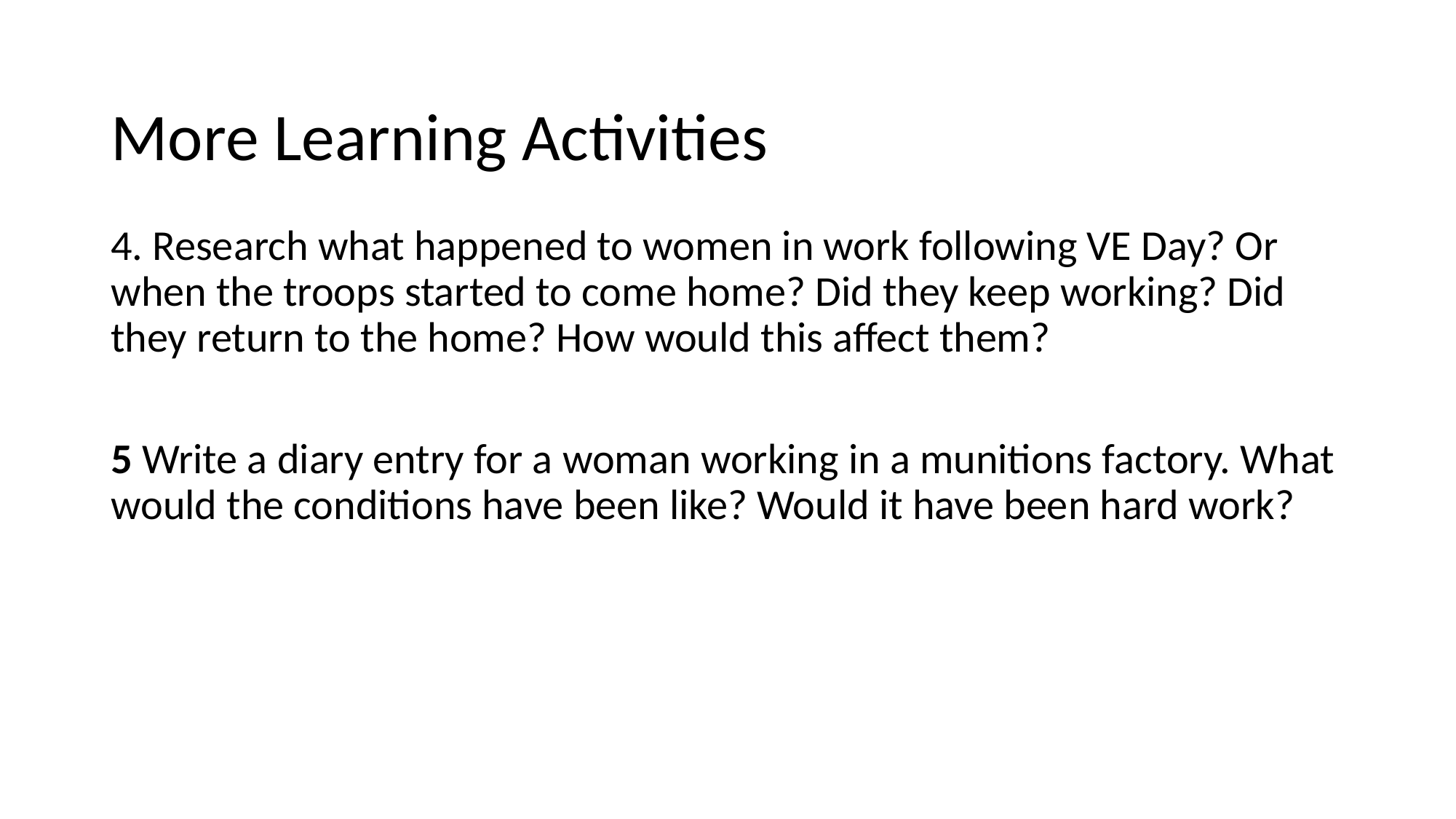

# More Learning Activities
4. Research what happened to women in work following VE Day? Or when the troops started to come home? Did they keep working? Did they return to the home? How would this affect them?

5 Write a diary entry for a woman working in a munitions factory. What would the conditions have been like? Would it have been hard work?